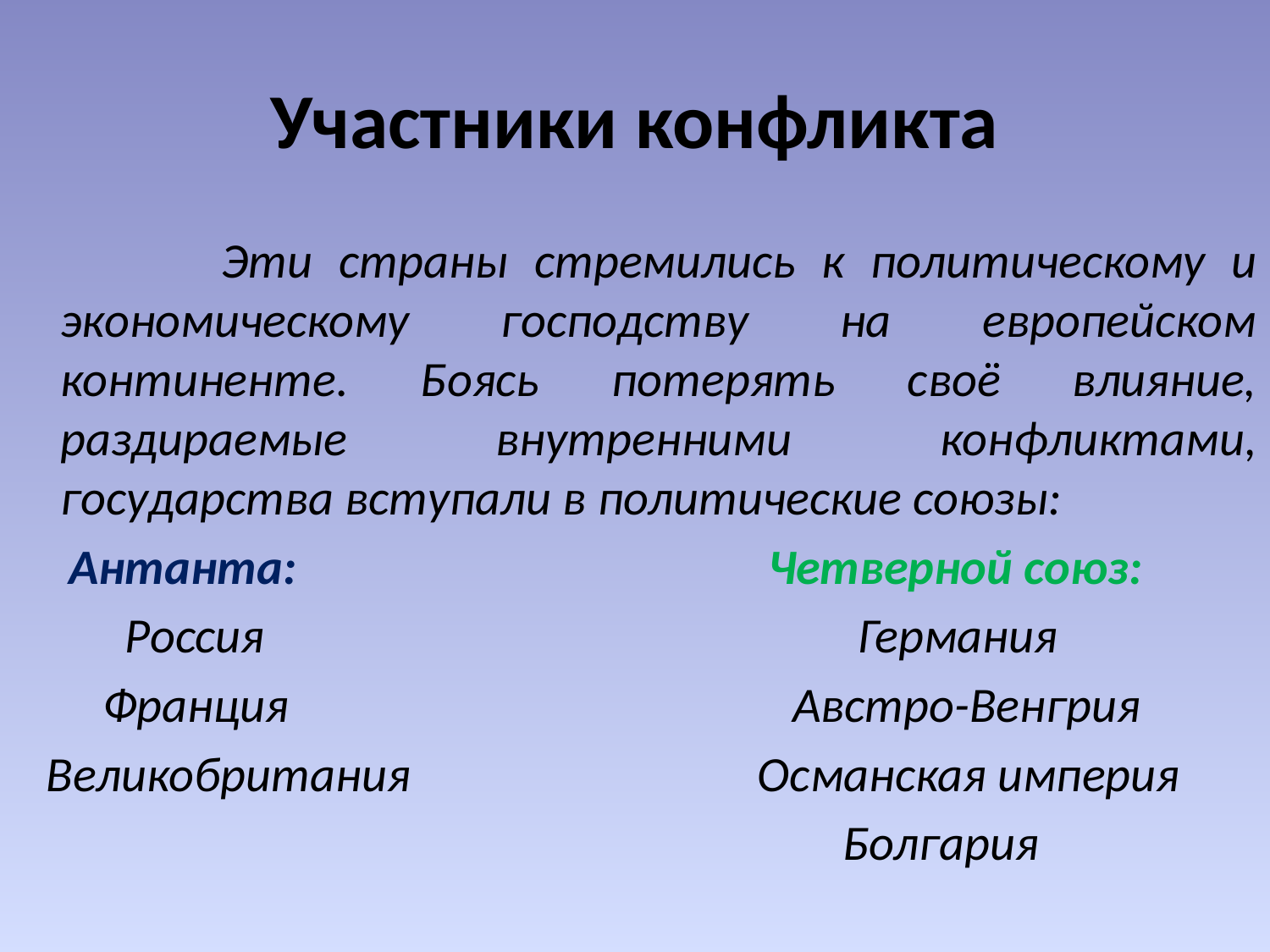

# Участники конфликта
        Эти страны стремились к политическому и экономическому господству на европейском континенте. Боясь потерять своё влияние, раздираемые внутренними конфликтами, государства вступали в политические союзы:
     Антанта:                                          Четверной союз:
          Россия                                                     Германия
        Франция                                             Австро-Венгрия
   Великобритания                               Османская империя
                                                                          Болгария